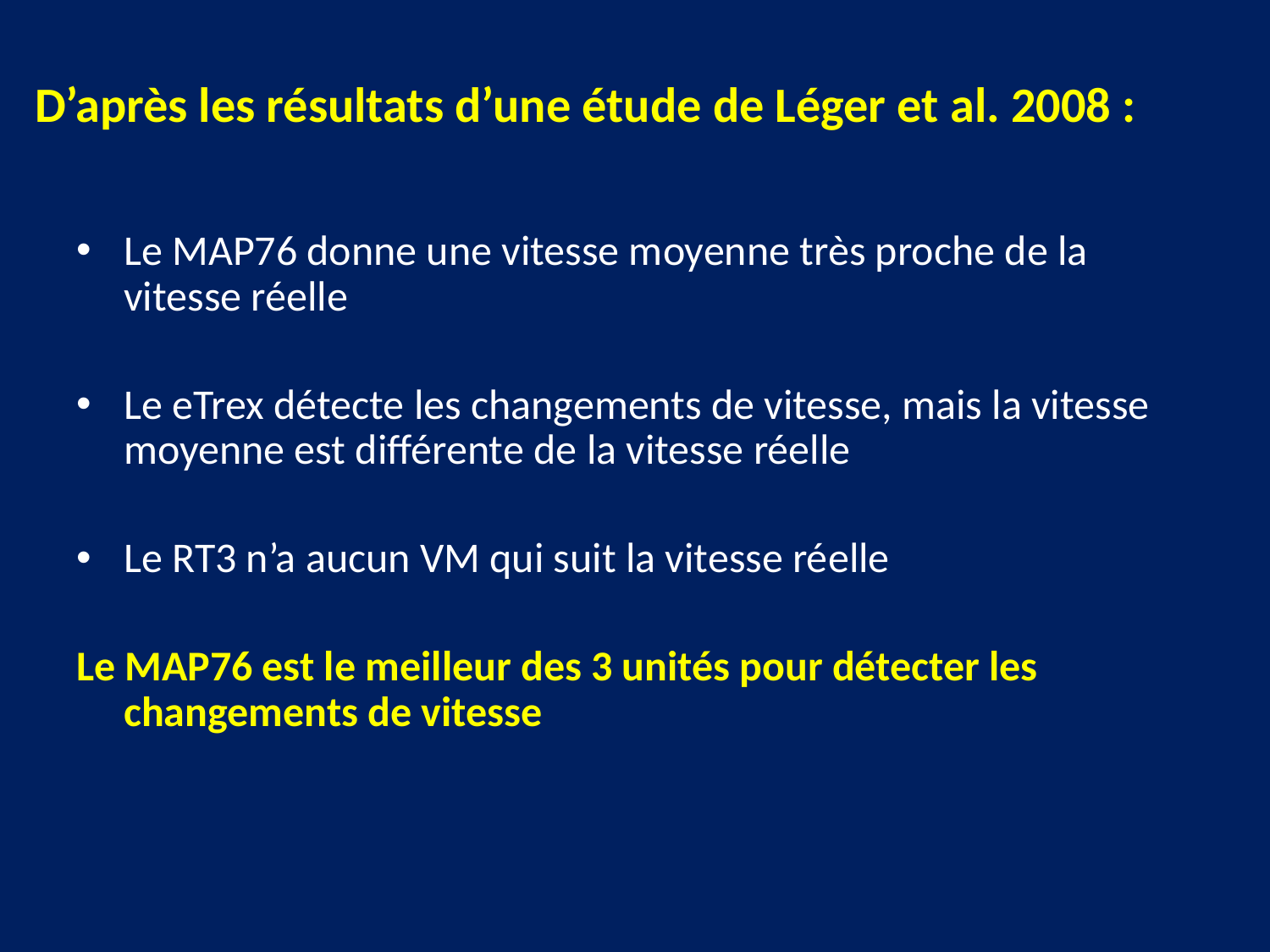

D’après les résultats d’une étude de Léger et al. 2008 :
Le MAP76 donne une vitesse moyenne très proche de la vitesse réelle

Le eTrex détecte les changements de vitesse, mais la vitesse moyenne est différente de la vitesse réelle

Le RT3 n’a aucun VM qui suit la vitesse réelle

Le MAP76 est le meilleur des 3 unités pour détecter les changements de vitesse